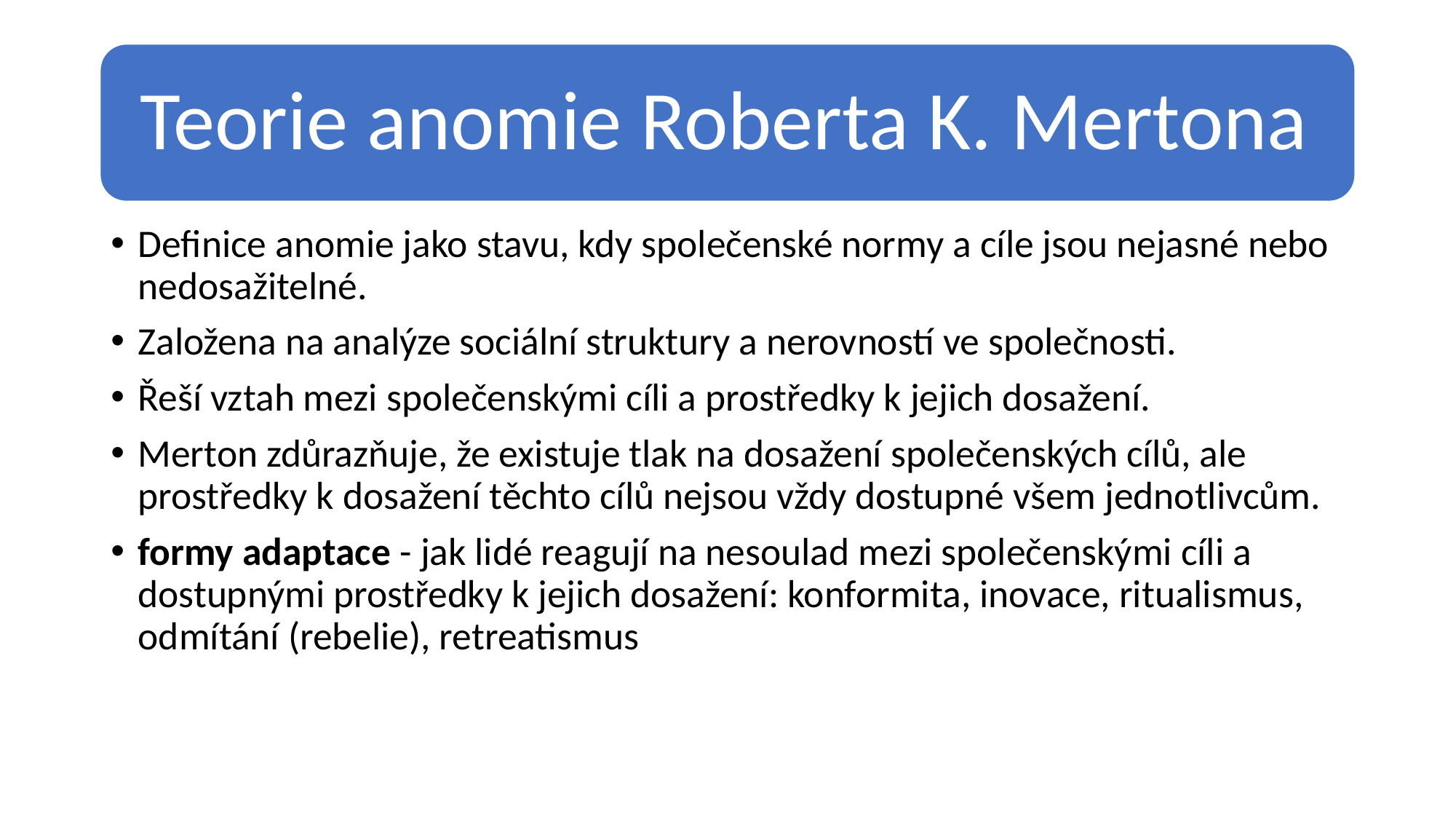

Teorie anomie Roberta K. Mertona
Definice anomie jako stavu, kdy společenské normy a cíle jsou nejasné nebo nedosažitelné.
Založena na analýze sociální struktury a nerovností ve společnosti.
Řeší vztah mezi společenskými cíli a prostředky k jejich dosažení.
Merton zdůrazňuje, že existuje tlak na dosažení společenských cílů, ale prostředky k dosažení těchto cílů nejsou vždy dostupné všem jednotlivcům.
formy adaptace - jak lidé reagují na nesoulad mezi společenskými cíli a dostupnými prostředky k jejich dosažení: konformita, inovace, ritualismus, odmítání (rebelie), retreatismus